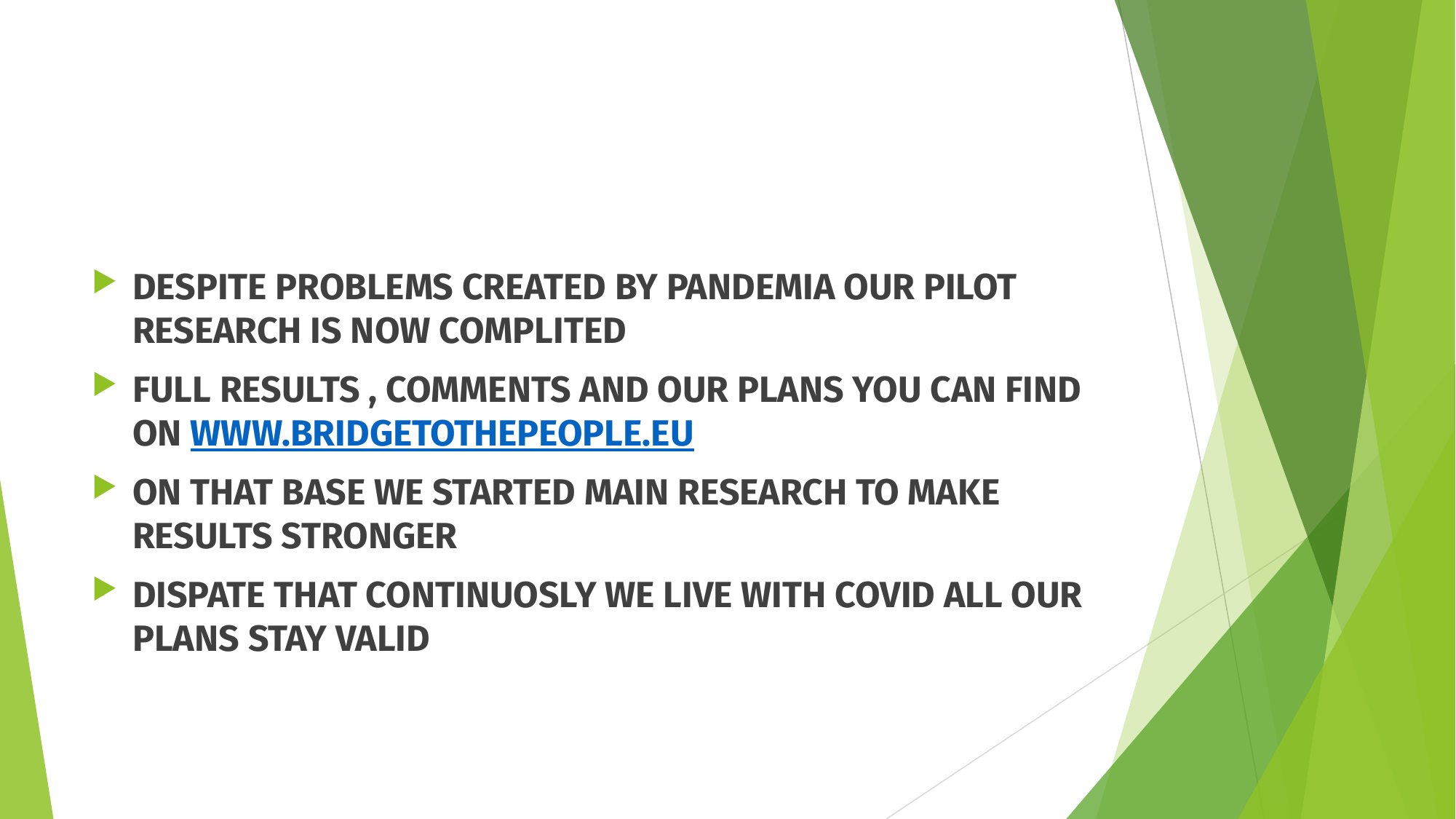

#
DESPITE PROBLEMS CREATED BY PANDEMIA OUR PILOT RESEARCH IS NOW COMPLITED
FULL RESULTS , COMMENTS AND OUR PLANS YOU CAN FIND ON WWW.BRIDGETOTHEPEOPLE.EU
ON THAT BASE WE STARTED MAIN RESEARCH TO MAKE RESULTS STRONGER
DISPATE THAT CONTINUOSLY WE LIVE WITH COVID ALL OUR PLANS STAY VALID